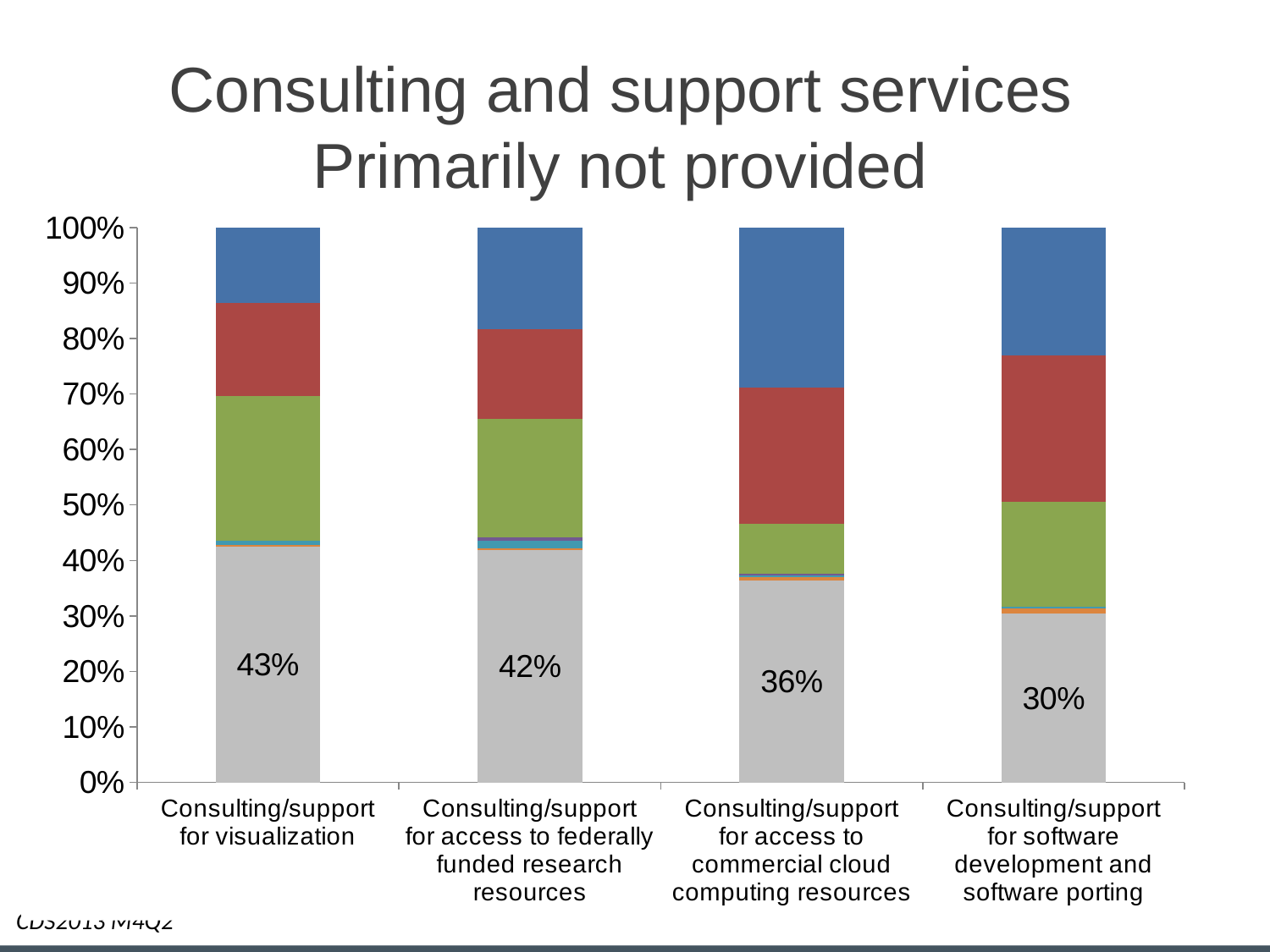

# Consulting and support services Primarily not provided

### Chart

| Category | Not applicable - service not provided | Primarily outsourced to commercial service providers | Primarily outsourced to government agencies or other non-commercial | Primarily system or district office | Primarily other admin or academic unit(s) | Shared between central IT and other admin or academic unit(s) | Primarily central IT |
|---|---|---|---|---|---|---|---|
| Consulting/support for visualization | 0.425465838509317 | 0.0031055900621118 | 0.0062111801242236 | 0.0 | 0.260869565217391 | 0.167701863354037 | 0.136645962732919 |
| Consulting/support for access to federally funded research resources | 0.419254658385093 | 0.0031055900621118 | 0.0124223602484472 | 0.0062111801242236 | 0.214285714285714 | 0.161490683229814 | 0.183229813664596 |
| Consulting/support for access to commercial cloud computing resources | 0.363354037267081 | 0.0062111801242236 | 0.0031055900621118 | 0.0031055900621118 | 0.0900621118012422 | 0.245341614906832 | 0.288819875776398 |
| Consulting/support for software development and software porting | 0.304347826086957 | 0.0093167701863354 | 0.0031055900621118 | 0.0 | 0.18944099378882 | 0.263975155279503 | 0.229813664596273 |
CDS2013 M4Q2